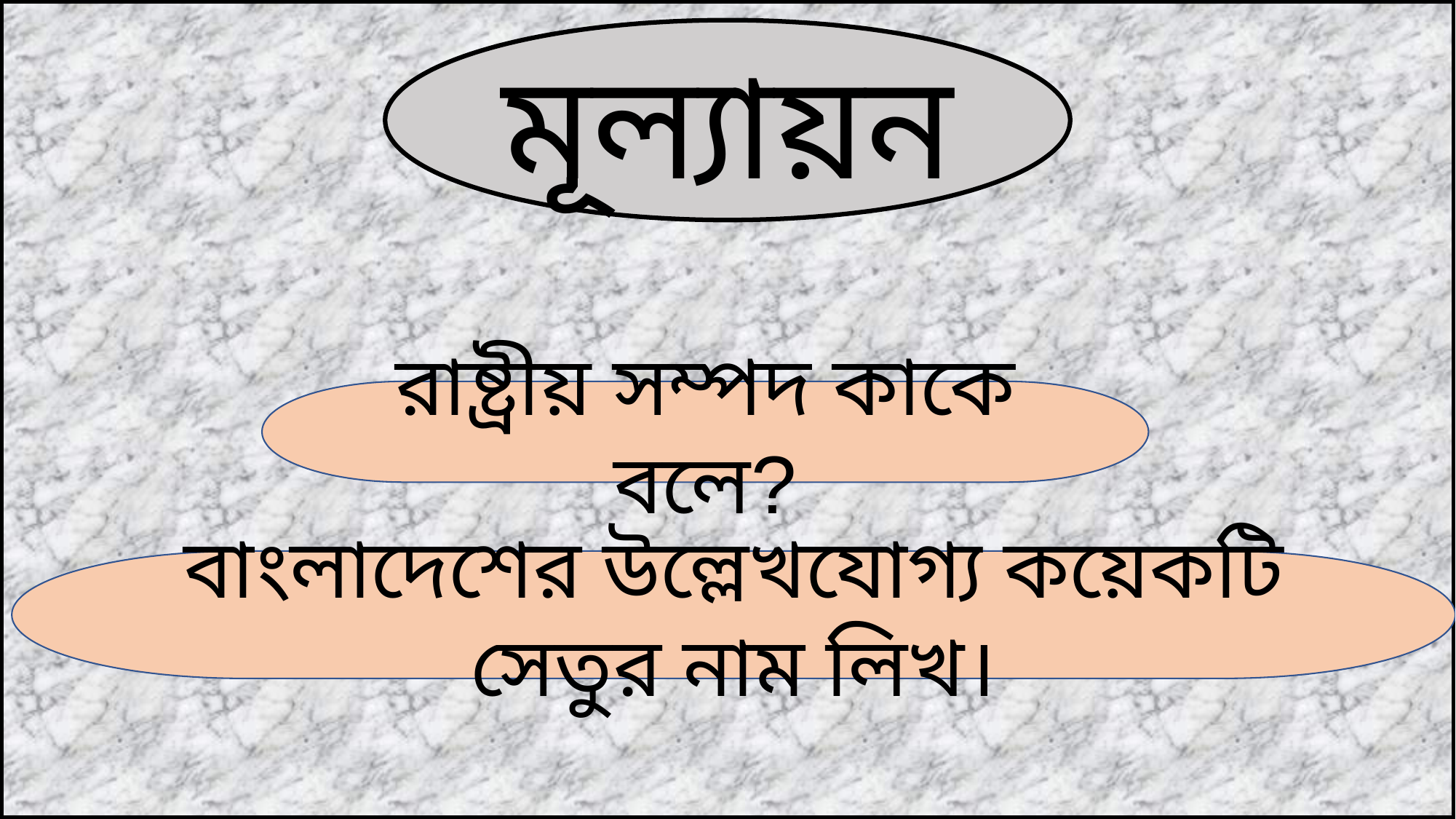

মূল্যায়ন
রাষ্ট্রীয় সম্পদ কাকে বলে?
বাংলাদেশের উল্লেখযোগ্য কয়েকটি সেতুর নাম লিখ।